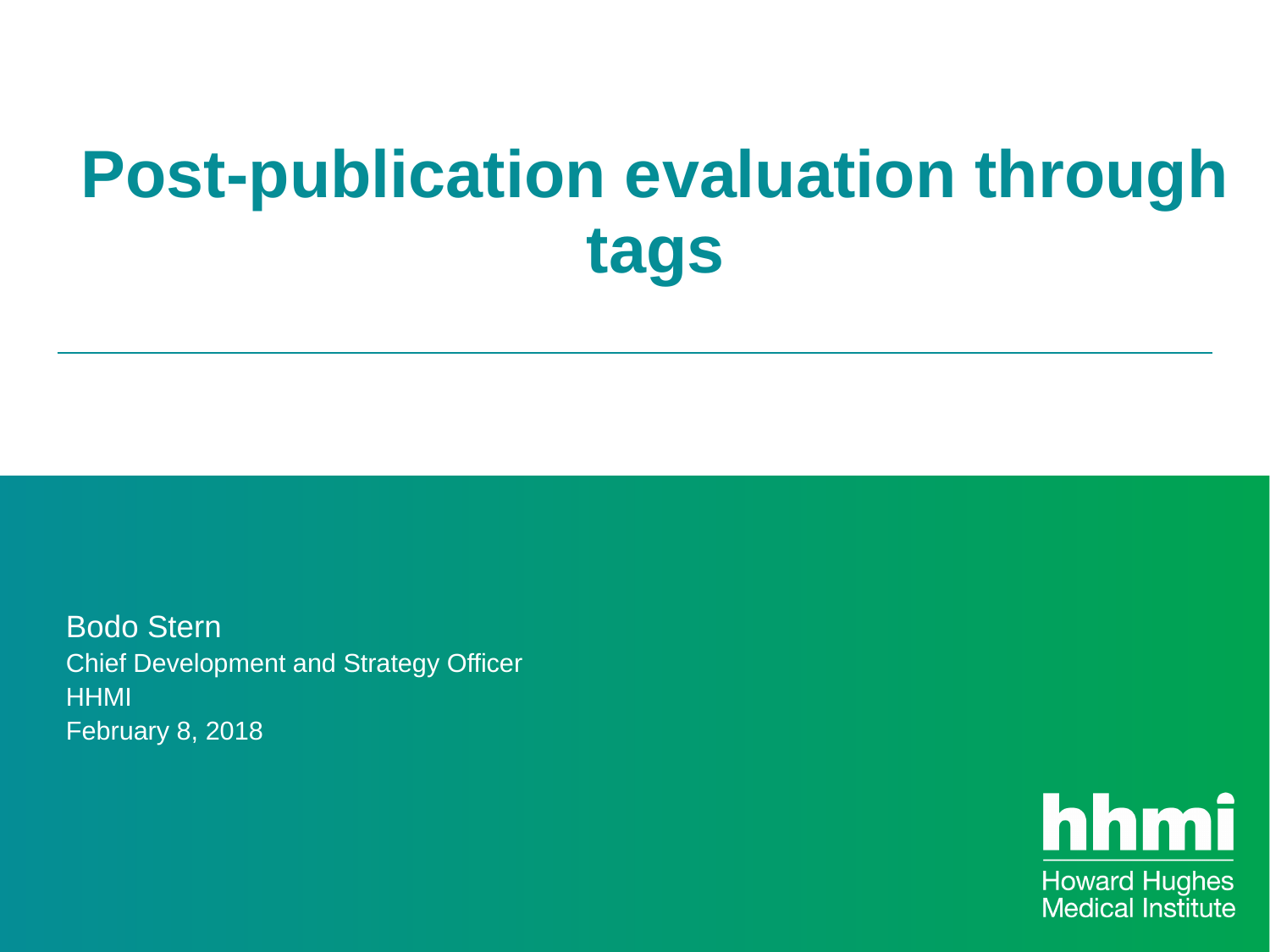

# Post-publication evaluation through tags
Bodo Stern
Chief Development and Strategy Officer
HHMI
February 8, 2018